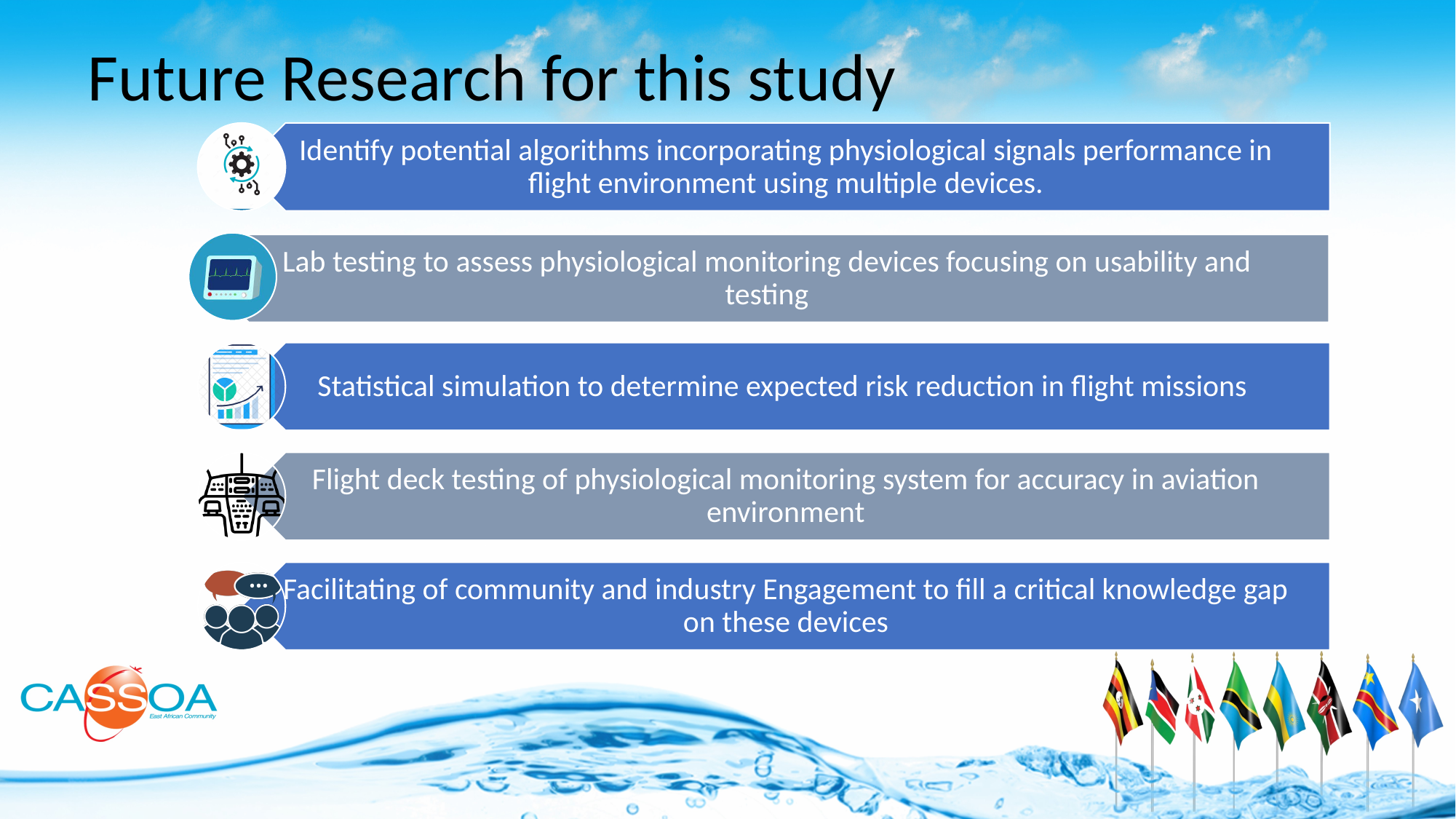

# Future Research for this study
Identify potential algorithms incorporating physiological signals performance in flight environment using multiple devices.
Lab testing to assess physiological monitoring devices focusing on usability and testing
Statistical simulation to determine expected risk reduction in flight missions
Flight deck testing of physiological monitoring system for accuracy in aviation environment
Facilitating of community and industry Engagement to fill a critical knowledge gap on these devices